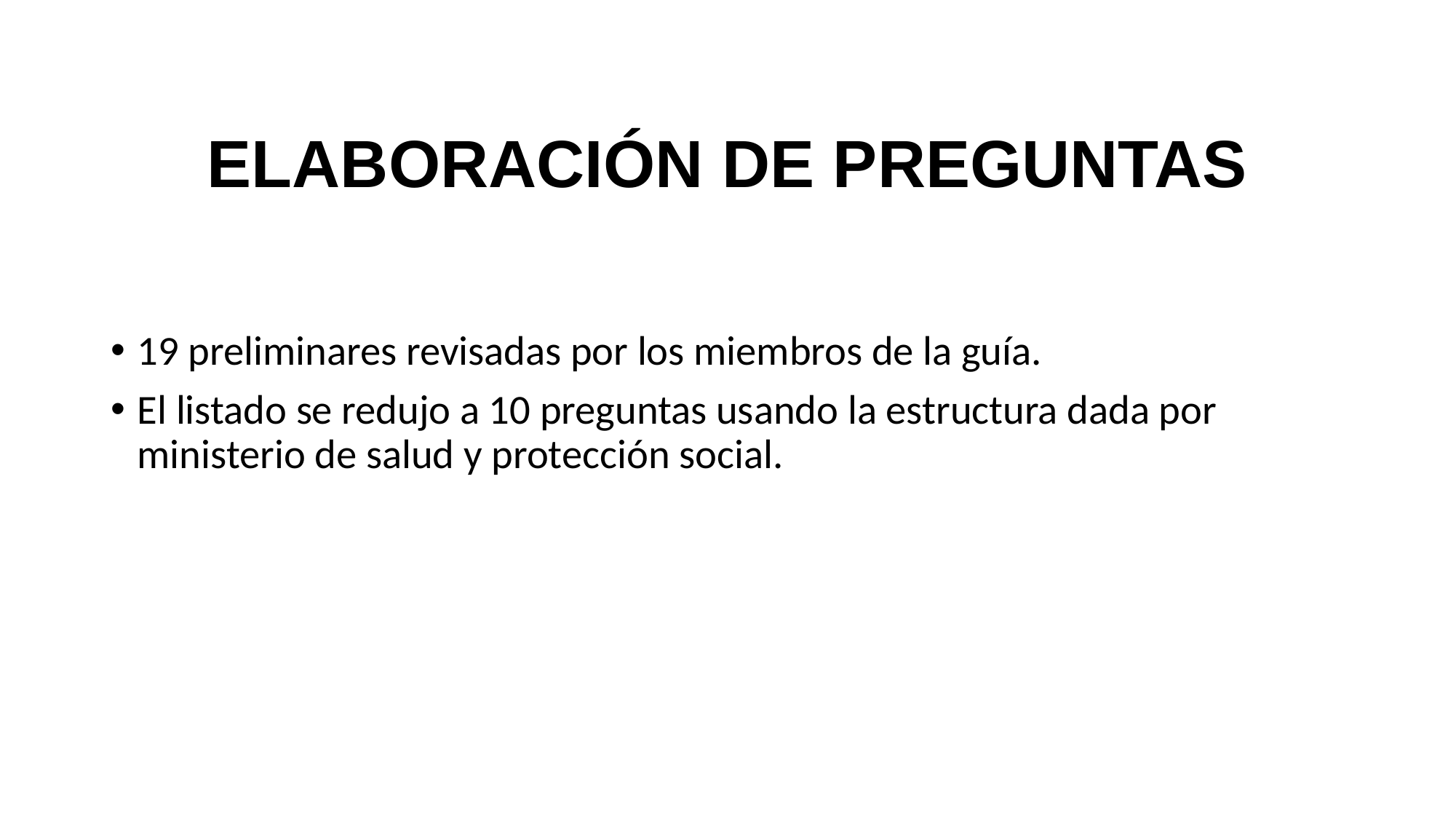

# ELABORACIÓN DE PREGUNTAS
19 preliminares revisadas por los miembros de la guía.
El listado se redujo a 10 preguntas usando la estructura dada por ministerio de salud y protección social.